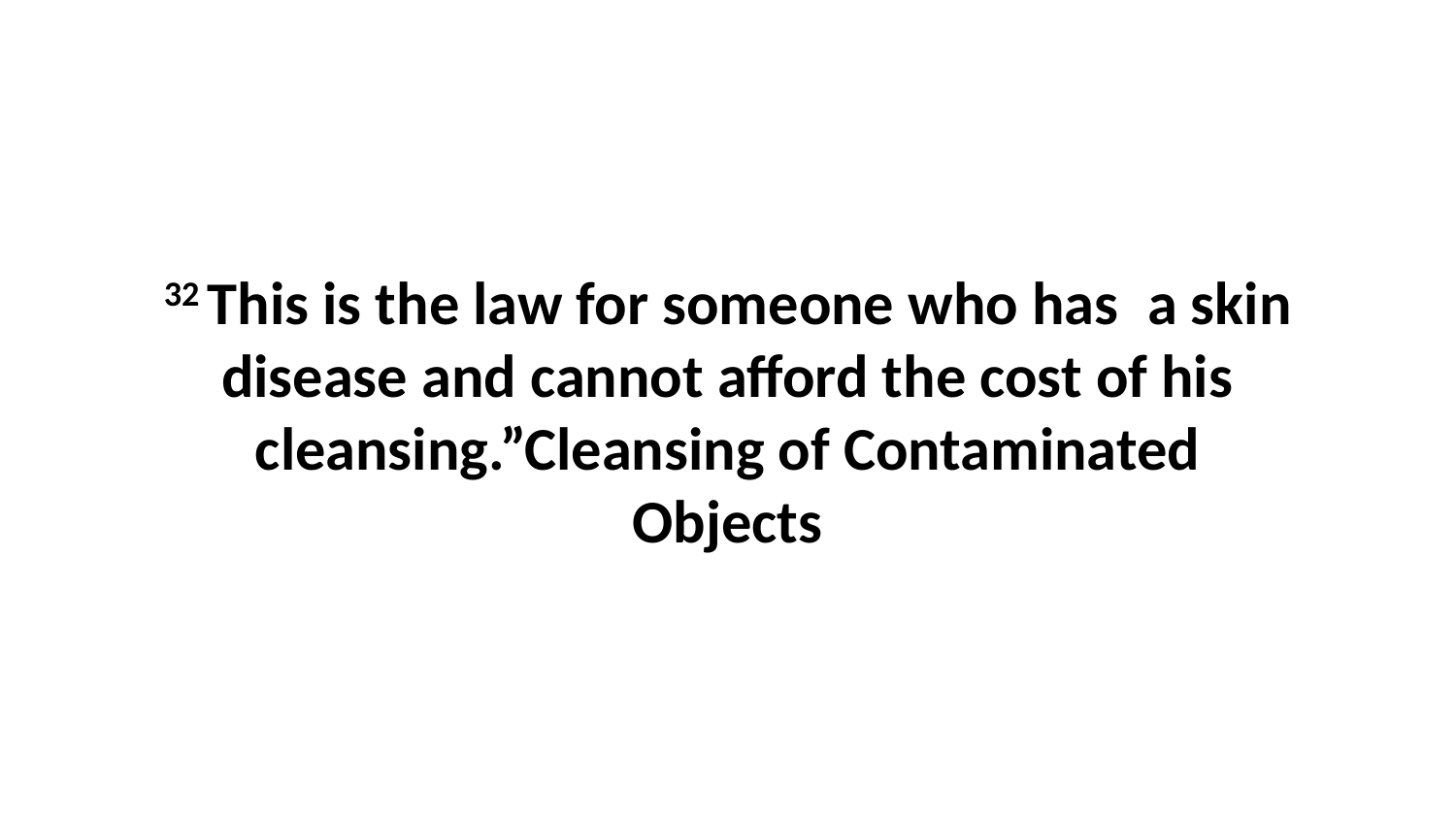

32 This is the law for someone who has  a skin disease and cannot afford the cost of his cleansing.”Cleansing of Contaminated Objects